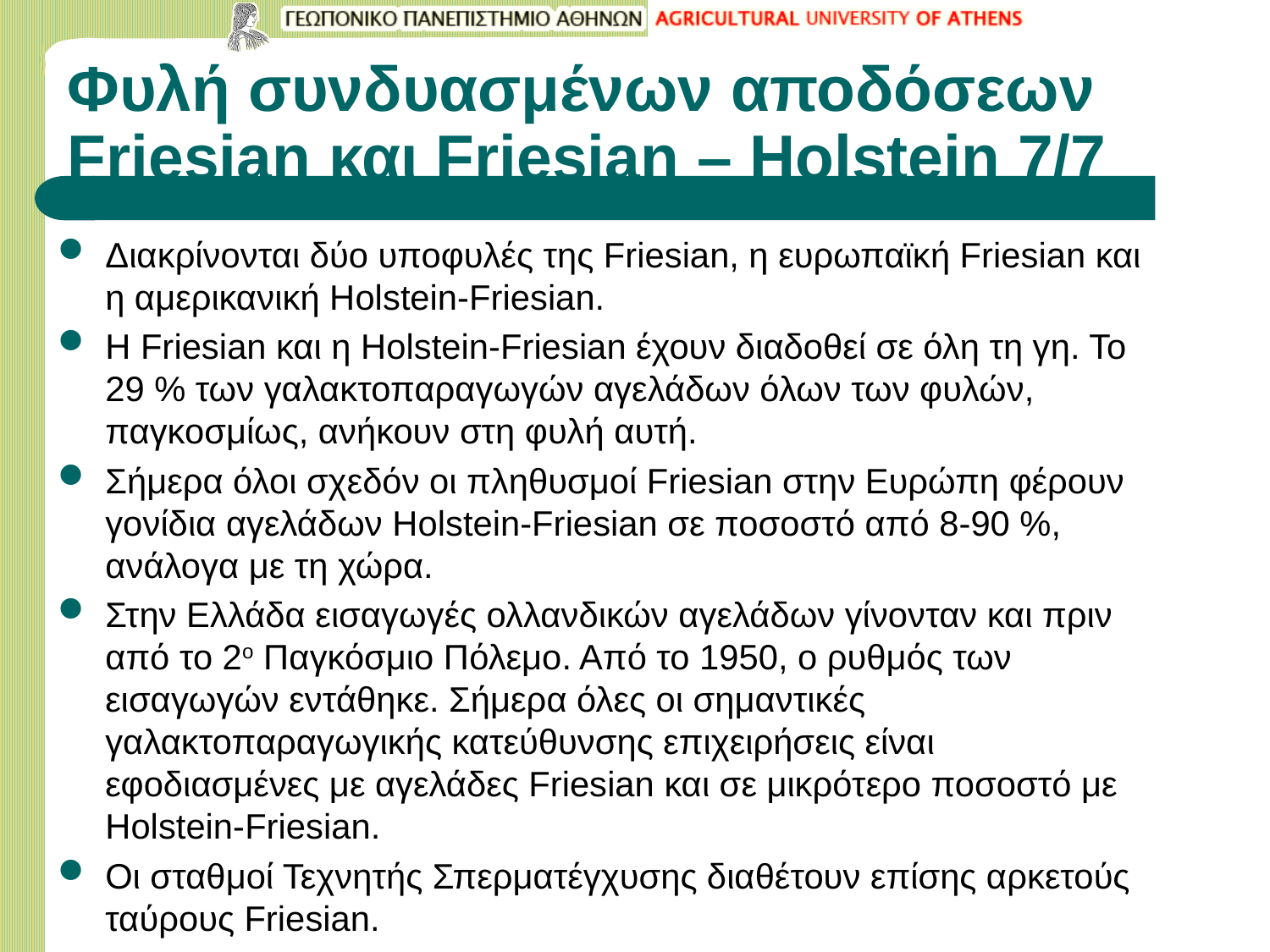

# Φυλή συνδυασμένων αποδόσεων Friesian και Friesian – Ηolstein 7/7
Διακρίνονται δύο υποφυλές της Friesian, η ευρωπαϊκή Friesian και η αμερικανική Holstein-Friesian.
Η Friesian και η Holstein-Friesian έχουν διαδοθεί σε όλη τη γη. Το 29 % των γαλακτοπαραγωγών αγελάδων όλων των φυλών, παγκοσμίως, ανήκουν στη φυλή αυτή.
Σήμερα όλοι σχεδόν οι πληθυσμοί Friesian στην Ευρώπη φέρουν γονίδια αγελάδων Holstein-Friesian σε ποσοστό από 8-90 %, ανάλογα με τη χώρα.
Στην Ελλάδα εισαγωγές ολλανδικών αγελάδων γίνονταν και πριν από το 2ο Παγκόσμιο Πόλεμο. Από το 1950, ο ρυθμός των εισαγωγών εντάθηκε. Σήμερα όλες οι σημαντικές γαλακτοπαραγωγικής κατεύθυνσης επιχειρήσεις είναι εφοδιασμένες με αγελάδες Friesian και σε μικρότερο ποσοστό με Holstein-Friesian.
Οι σταθμοί Τεχνητής Σπερματέγχυσης διαθέτουν επίσης αρκετούς ταύρους Friesian.